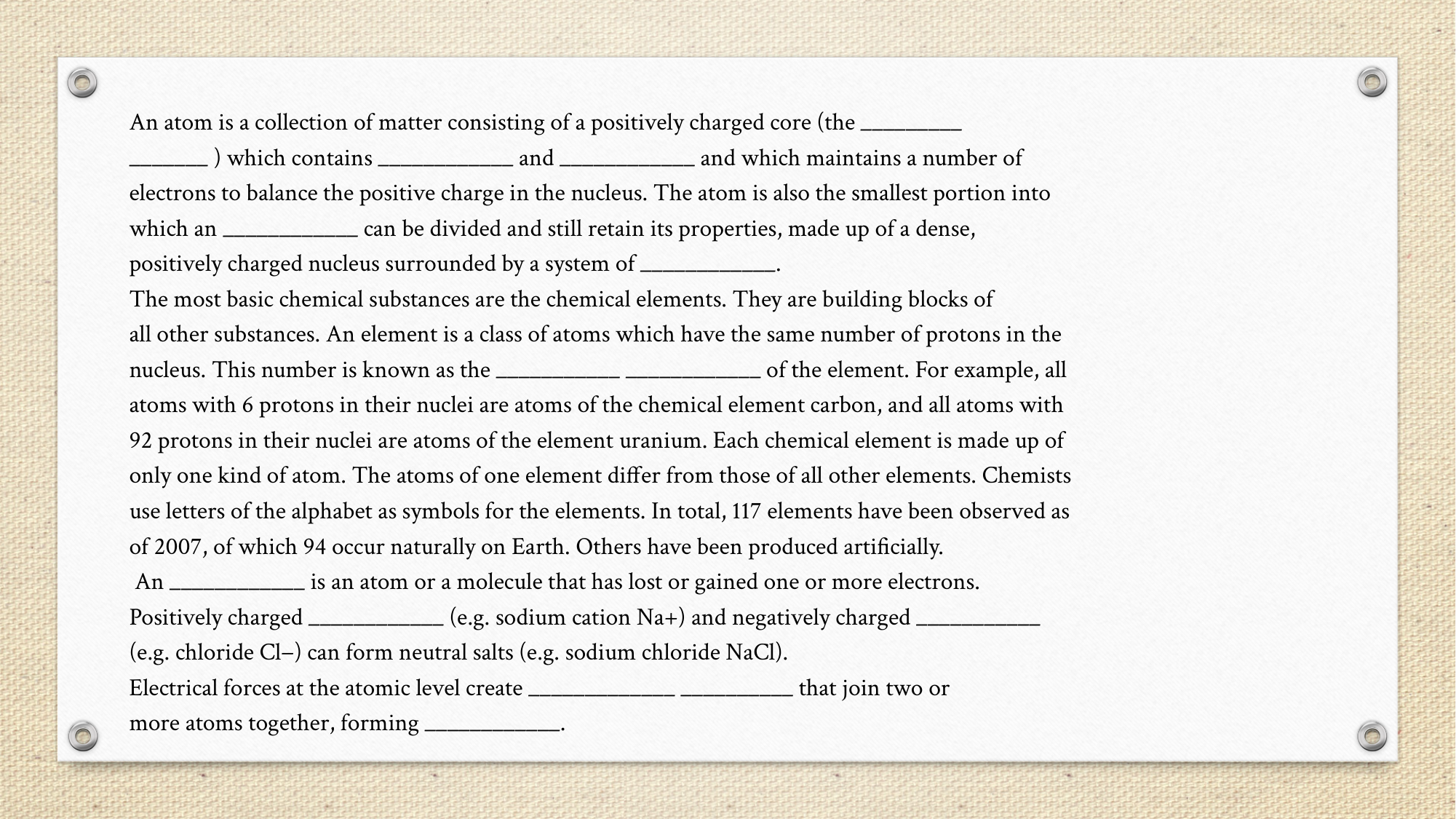

An atom is a collection of matter consisting of a positively charged core (the _________
_______ ) which contains ____________ and ____________ and which maintains a number of
electrons to balance the positive charge in the nucleus. The atom is also the smallest portion into
which an ____________ can be divided and still retain its properties, made up of a dense,
positively charged nucleus surrounded by a system of ____________.
The most basic chemical substances are the chemical elements. They are building blocks of
all other substances. An element is a class of atoms which have the same number of protons in the
nucleus. This number is known as the ___________ ____________ of the element. For example, all
atoms with 6 protons in their nuclei are atoms of the chemical element carbon, and all atoms with
92 protons in their nuclei are atoms of the element uranium. Each chemical element is made up of
only one kind of atom. The atoms of one element differ from those of all other elements. Chemists
use letters of the alphabet as symbols for the elements. In total, 117 elements have been observed as
of 2007, of which 94 occur naturally on Earth. Others have been produced artificially.
 An ____________ is an atom or a molecule that has lost or gained one or more electrons.
Positively charged ____________ (e.g. sodium cation Na+) and negatively charged ___________
(e.g. chloride Cl−) can form neutral salts (e.g. sodium chloride NaCl).
Electrical forces at the atomic level create _____________ __________ that join two or
more atoms together, forming ____________.